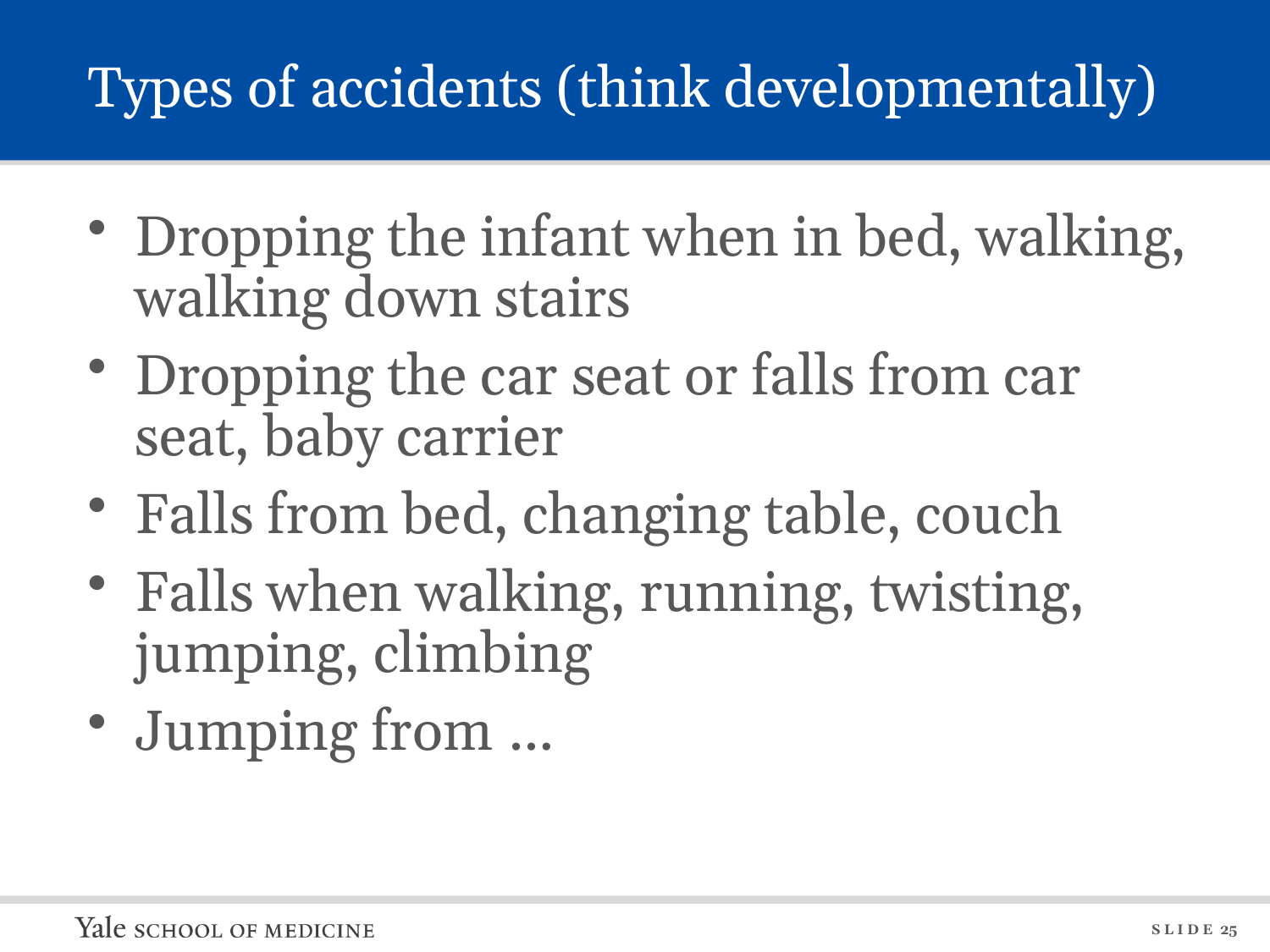

# Types of accidents (think developmentally)
Dropping the infant when in bed, walking, walking down stairs
Dropping the car seat or falls from car seat, baby carrier
Falls from bed, changing table, couch
Falls when walking, running, twisting, jumping, climbing
Jumping from …